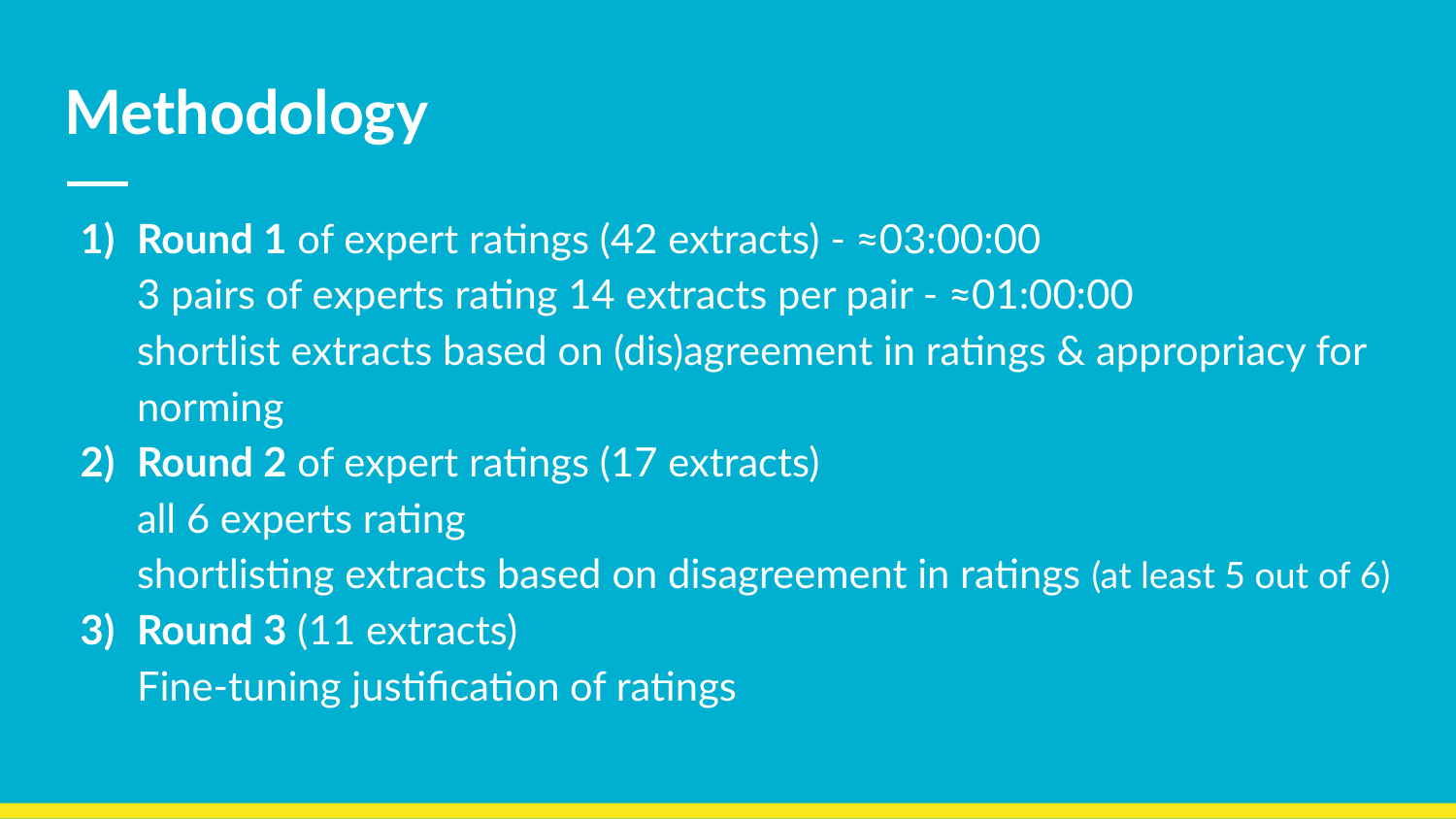

# Methodology
Round 1 of expert ratings (42 extracts) - ≈03:00:00
3 pairs of experts rating 14 extracts per pair - ≈01:00:00
shortlist extracts based on (dis)agreement in ratings & appropriacy for norming
Round 2 of expert ratings (17 extracts)
all 6 experts rating
shortlisting extracts based on disagreement in ratings (at least 5 out of 6)
Round 3 (11 extracts)
Fine-tuning justification of ratings